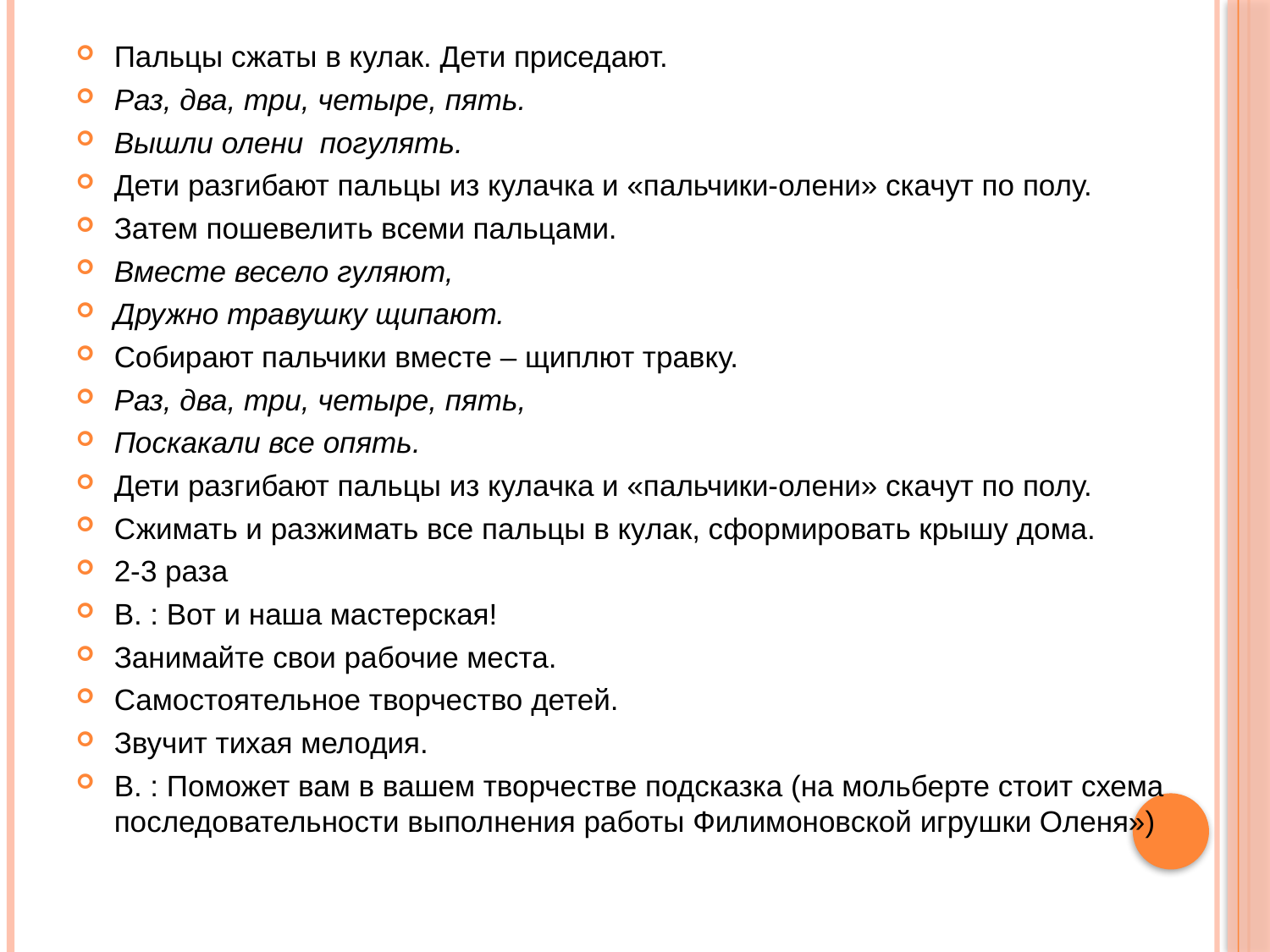

Пальцы сжаты в кулак. Дети приседают.
Раз, два, три, четыре, пять.
Вышли олени  погулять.
Дети разгибают пальцы из кулачка и «пальчики-олени» скачут по полу.
Затем пошевелить всеми пальцами.
Вместе весело гуляют,
Дружно травушку щипают.
Собирают пальчики вместе – щиплют травку.
Раз, два, три, четыре, пять,
Поскакали все опять.
Дети разгибают пальцы из кулачка и «пальчики-олени» скачут по полу.
Сжимать и разжимать все пальцы в кулак, сформировать крышу дома.
2-3 раза
В. : Вот и наша мастерская!
Занимайте свои рабочие места.
Самостоятельное творчество детей.
Звучит тихая мелодия.
В. : Поможет вам в вашем творчестве подсказка (на мольберте стоит схема последовательности выполнения работы Филимоновской игрушки Оленя»)